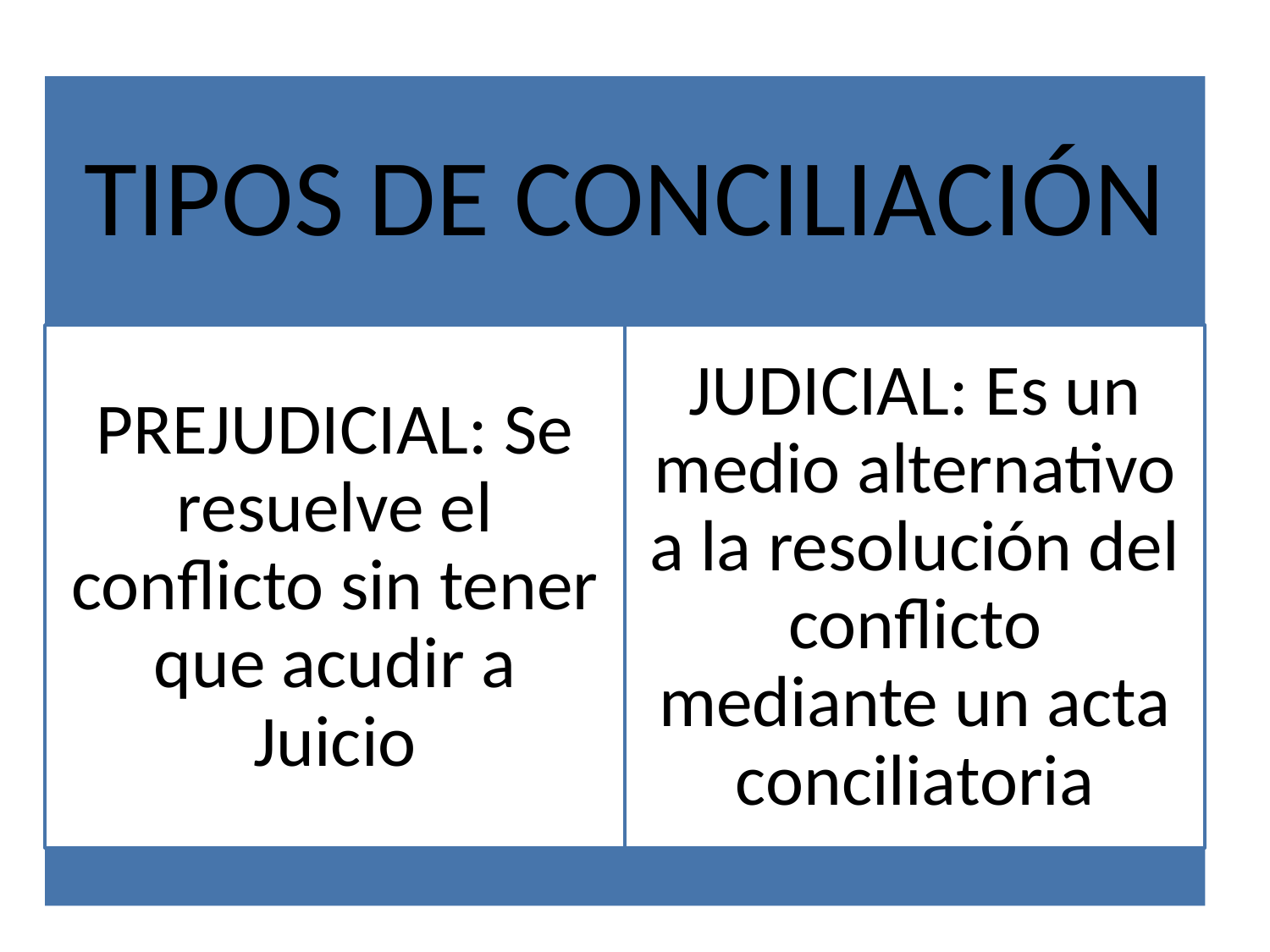

TIPOS DE CONCILIACIÓN
PREJUDICIAL: Se resuelve el conflicto sin tener que acudir a Juicio
JUDICIAL: Es un medio alternativo a la resolución del conflicto mediante un acta conciliatoria